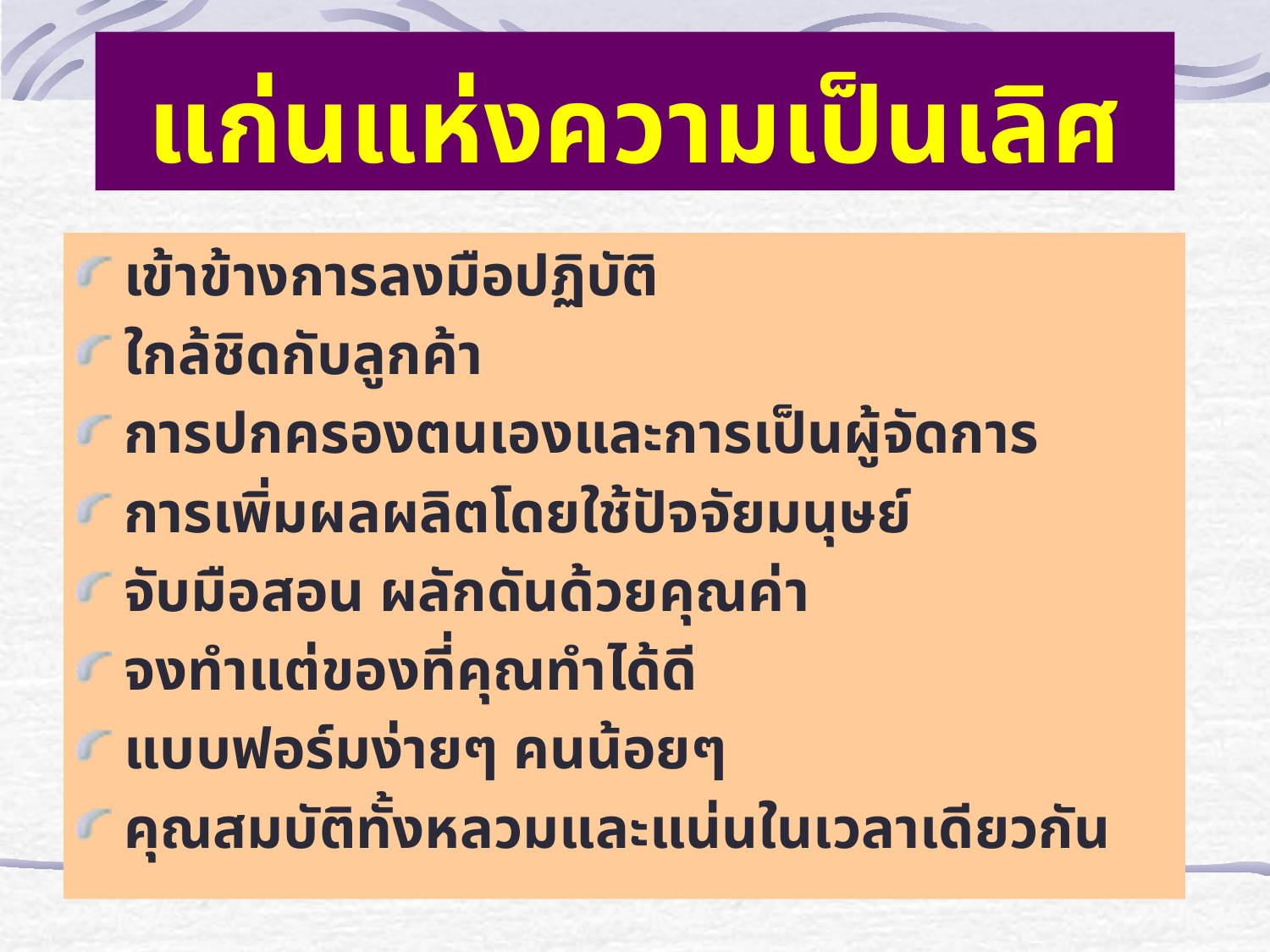

# แก่นแห่งความเป็นเลิศ
เข้าข้างการลงมือปฏิบัติ
ใกล้ชิดกับลูกค้า
การปกครองตนเองและการเป็นผู้จัดการ
การเพิ่มผลผลิตโดยใช้ปัจจัยมนุษย์
จับมือสอน ผลักดันด้วยคุณค่า
จงทำแต่ของที่คุณทำได้ดี
แบบฟอร์มง่ายๆ คนน้อยๆ
คุณสมบัติทั้งหลวมและแน่นในเวลาเดียวกัน